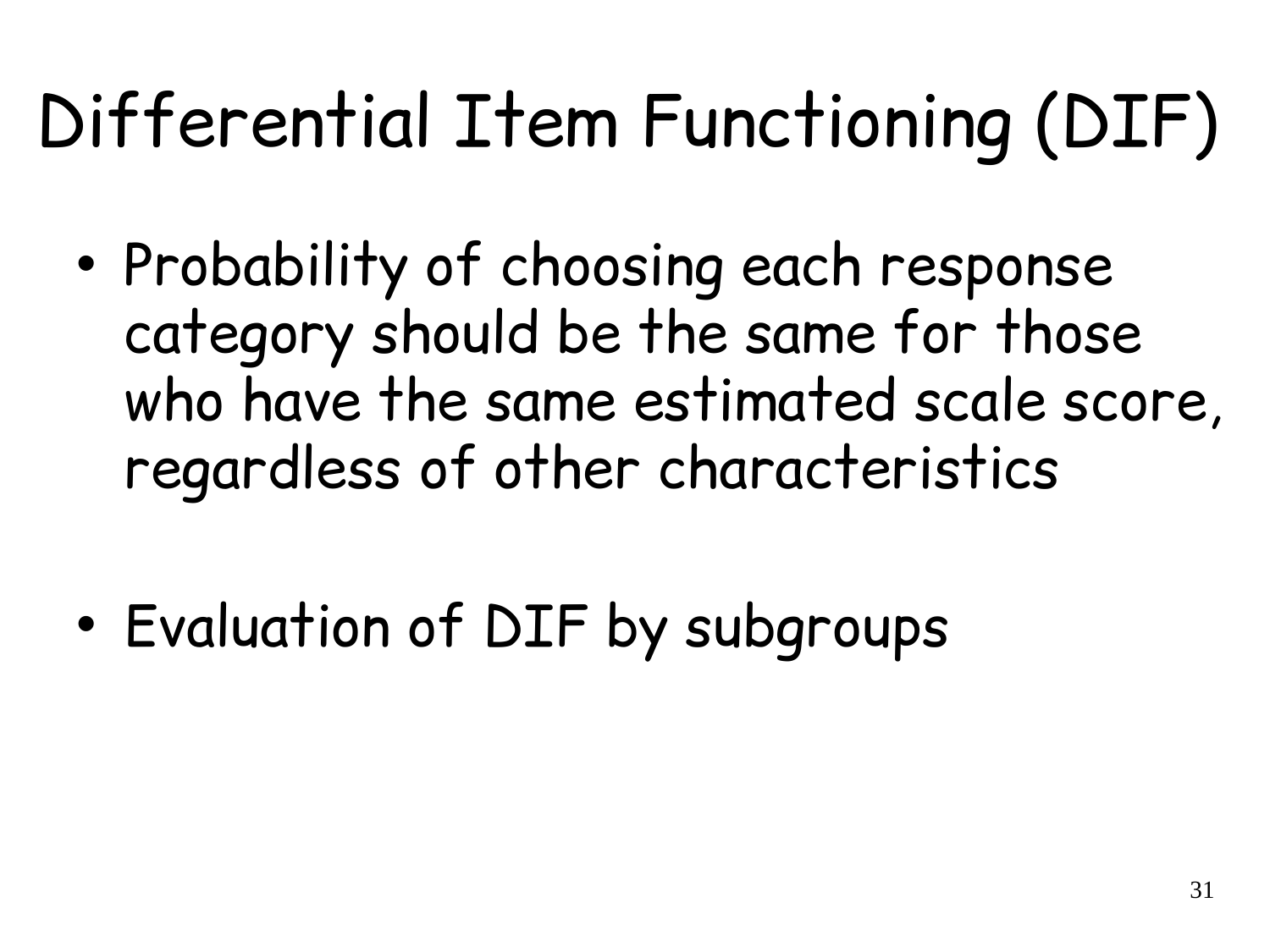

# Differential Item Functioning (DIF)
Probability of choosing each response category should be the same for those who have the same estimated scale score, regardless of other characteristics

Evaluation of DIF by subgroups

31